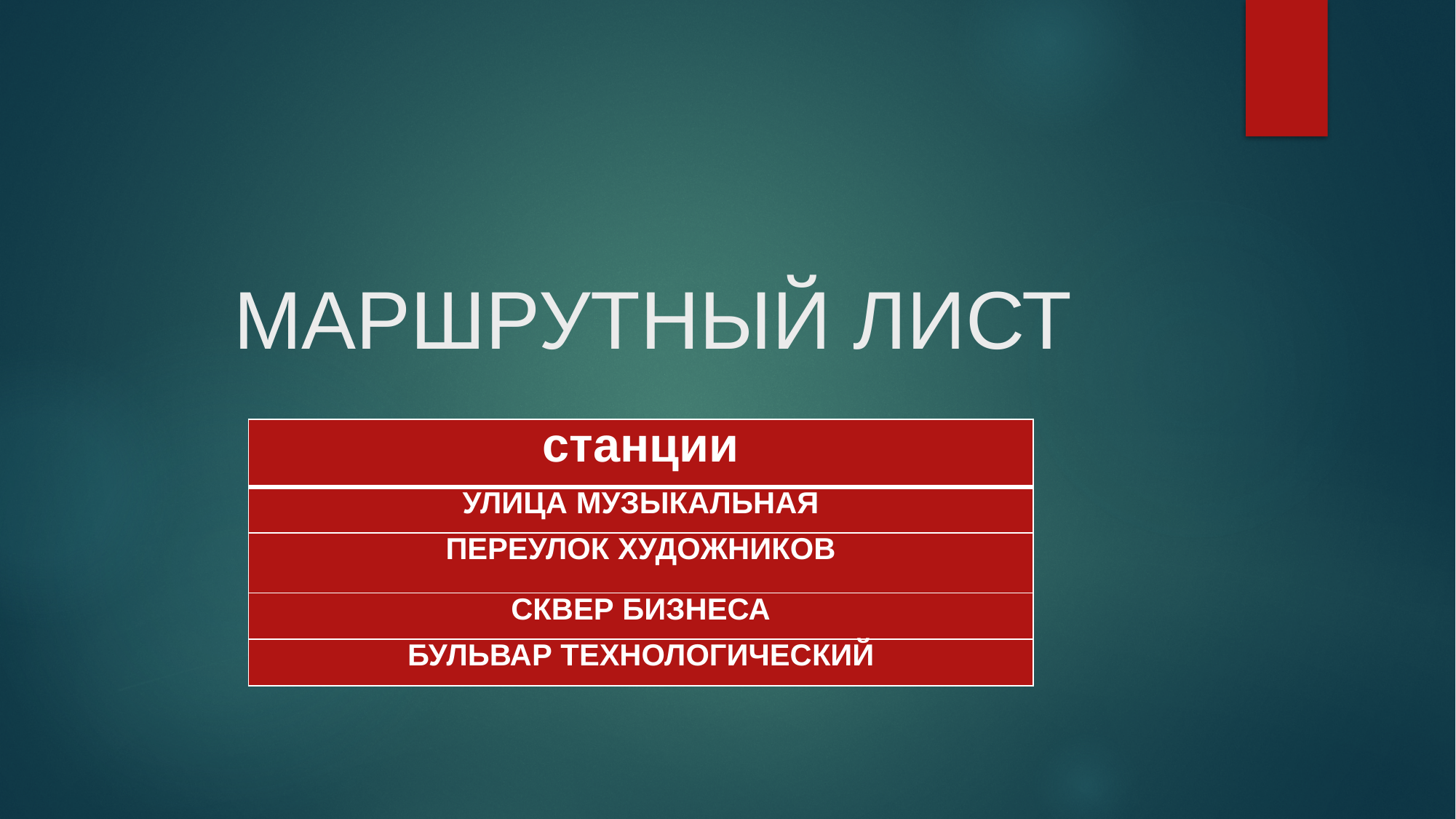

# МАРШРУТНЫЙ ЛИСТ
| станции |
| --- |
| УЛИЦА МУЗЫКАЛЬНАЯ |
| ПЕРЕУЛОК ХУДОЖНИКОВ |
| СКВЕР БИЗНЕСА |
| БУЛЬВАР ТЕХНОЛОГИЧЕСКИЙ |